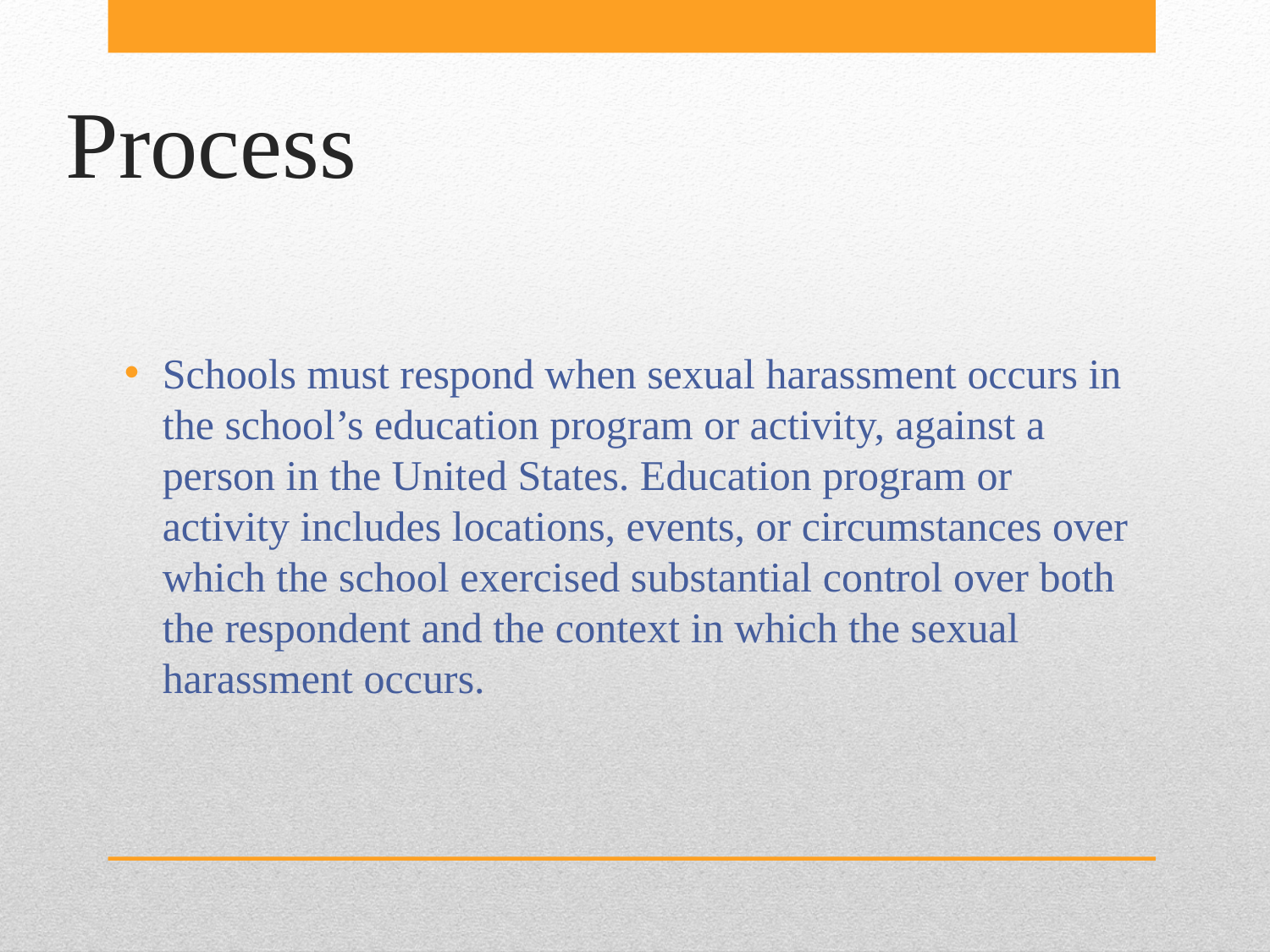

# Process
Schools must respond when sexual harassment occurs in the school’s education program or activity, against a person in the United States. Education program or activity includes locations, events, or circumstances over which the school exercised substantial control over both the respondent and the context in which the sexual harassment occurs.